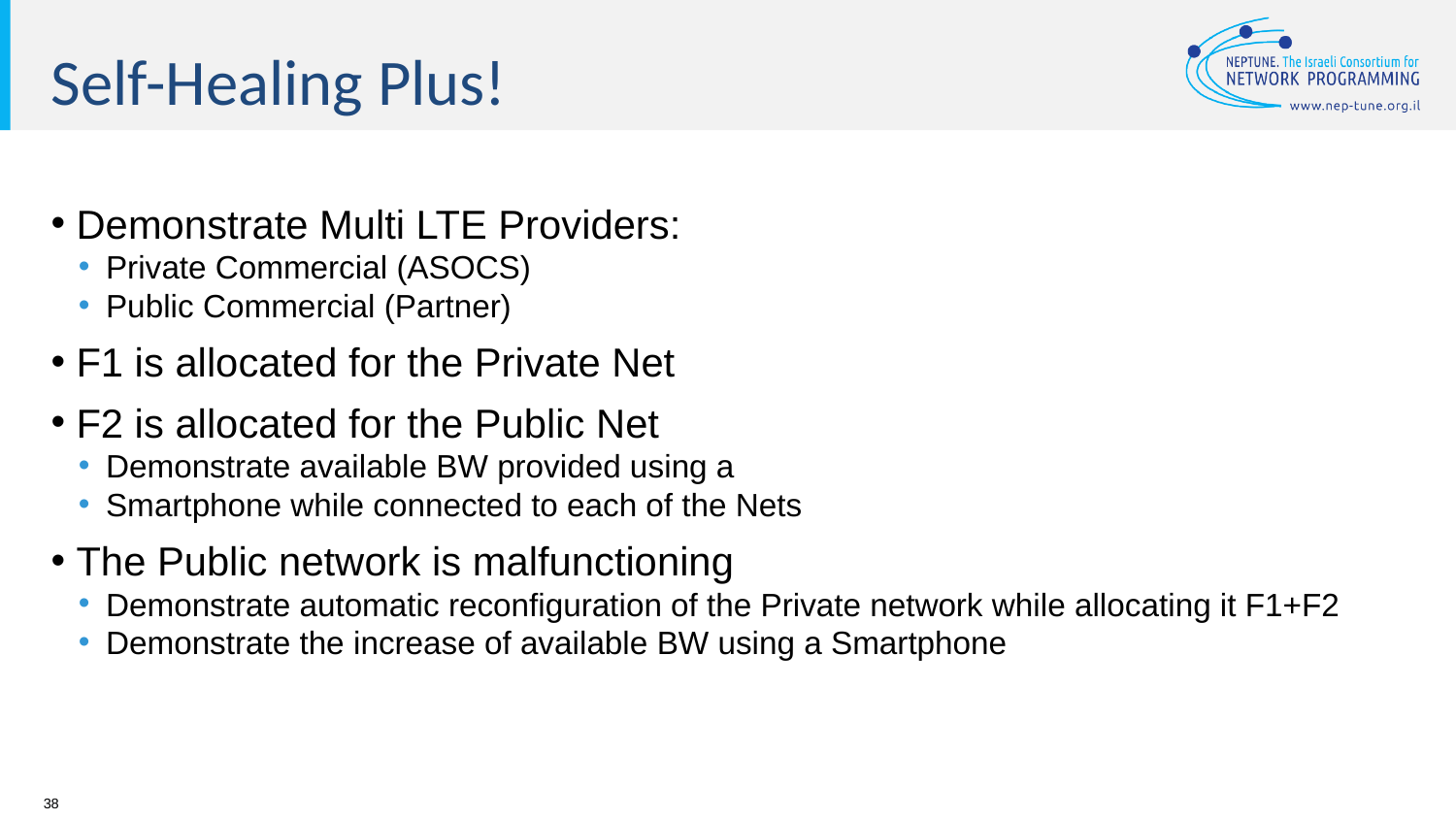

# Self-Healing Plus!
 Demonstrate Multi LTE Providers:
Private Commercial (ASOCS)
Public Commercial (Partner)
 F1 is allocated for the Private Net
 F2 is allocated for the Public Net
Demonstrate available BW provided using a
Smartphone while connected to each of the Nets
 The Public network is malfunctioning
Demonstrate automatic reconfiguration of the Private network while allocating it F1+F2
Demonstrate the increase of available BW using a Smartphone